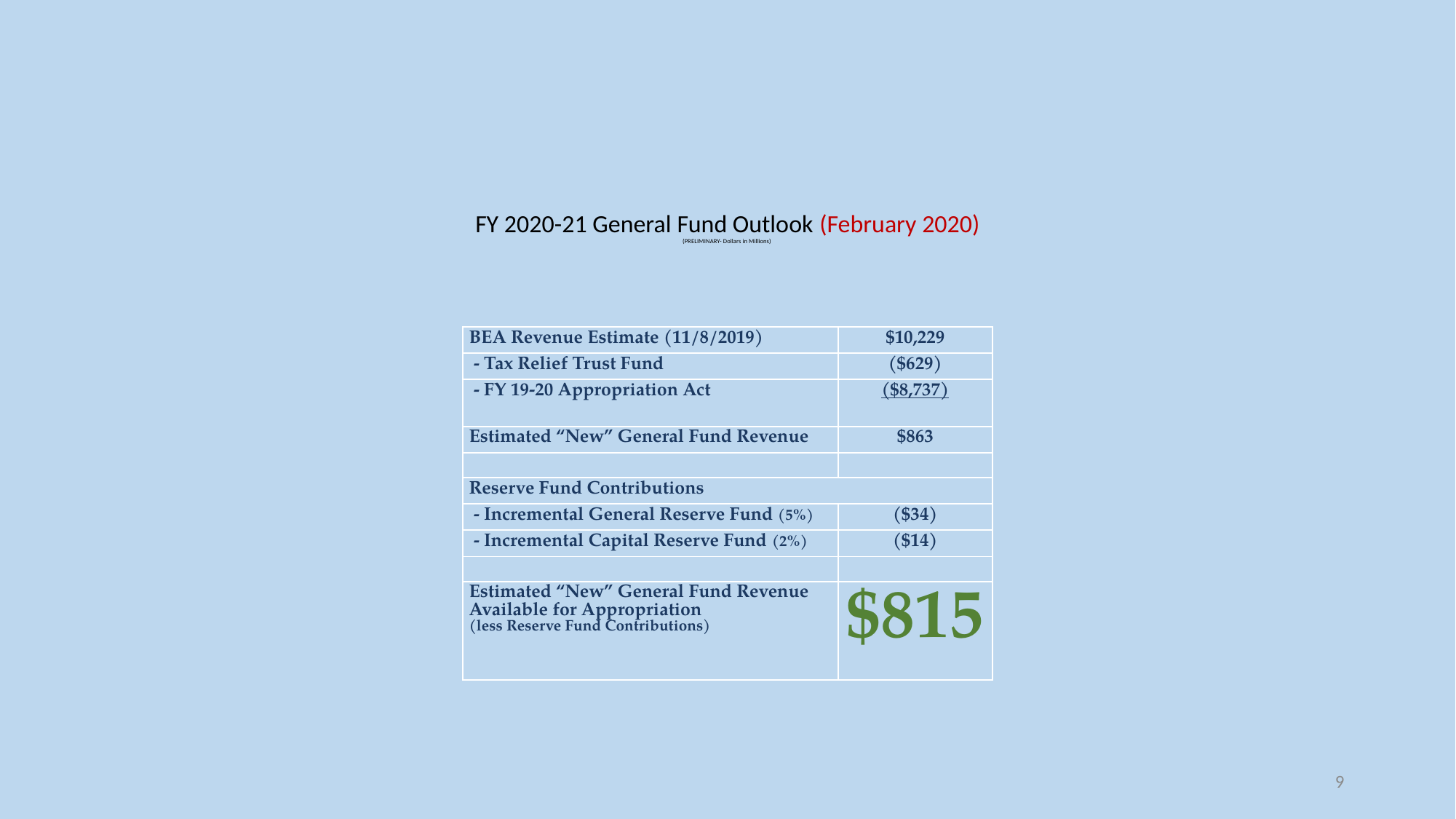

9
# FY 2020-21 General Fund Outlook (February 2020) (PRELIMINARY- Dollars in Millions)
| BEA Revenue Estimate (11/8/2019) | $10,229 |
| --- | --- |
| - Tax Relief Trust Fund | ($629) |
| - FY 19-20 Appropriation Act | ($8,737) |
| Estimated “New” General Fund Revenue | $863 |
|  |  |
| Reserve Fund Contributions |  |
| - Incremental General Reserve Fund (5%) | ($34) |
| - Incremental Capital Reserve Fund (2%) | ($14) |
|  |  |
| Estimated “New” General Fund Revenue Available for Appropriation (less Reserve Fund Contributions) | $815 |